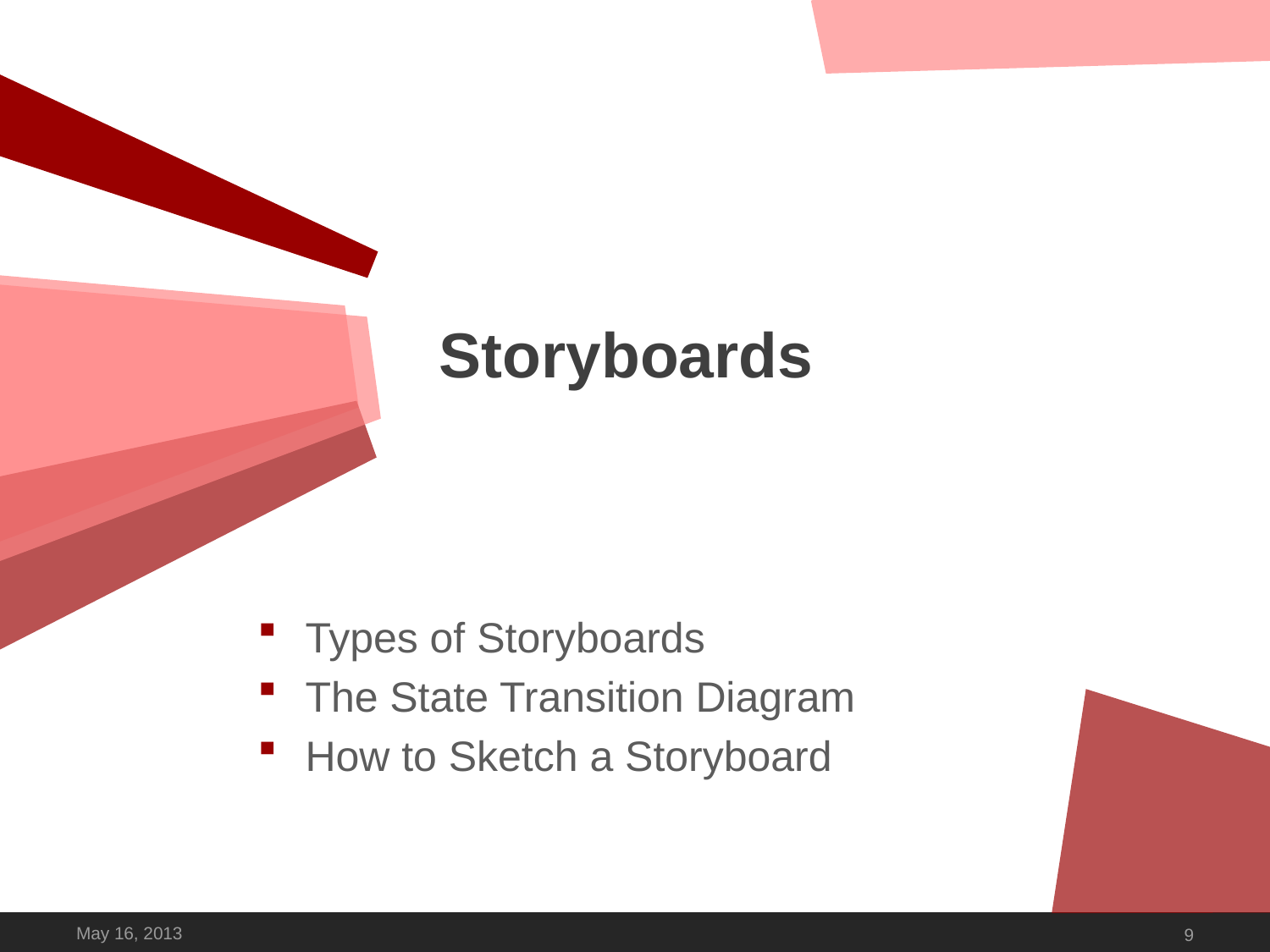

# Storyboards
Types of Storyboards
The State Transition Diagram
How to Sketch a Storyboard
May 16, 2013
9